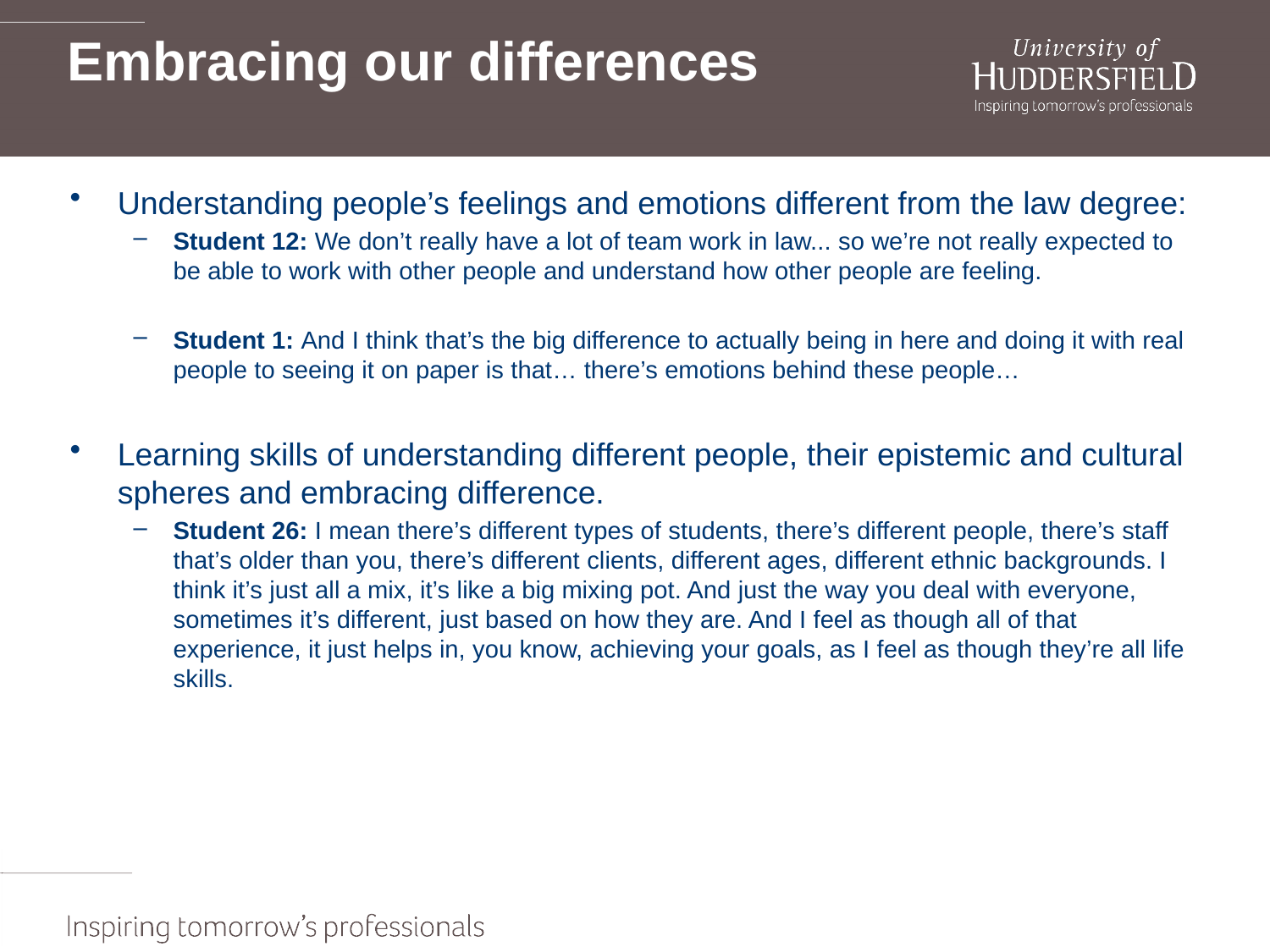

# Embracing our differences
Understanding people’s feelings and emotions different from the law degree:
Student 12: We don’t really have a lot of team work in law... so we’re not really expected to be able to work with other people and understand how other people are feeling.

Student 1: And I think that’s the big difference to actually being in here and doing it with real people to seeing it on paper is that… there’s emotions behind these people…

Learning skills of understanding different people, their epistemic and cultural spheres and embracing difference.
Student 26: I mean there’s different types of students, there’s different people, there’s staff that’s older than you, there’s different clients, different ages, different ethnic backgrounds. I think it’s just all a mix, it’s like a big mixing pot. And just the way you deal with everyone, sometimes it’s different, just based on how they are. And I feel as though all of that experience, it just helps in, you know, achieving your goals, as I feel as though they’re all life skills.